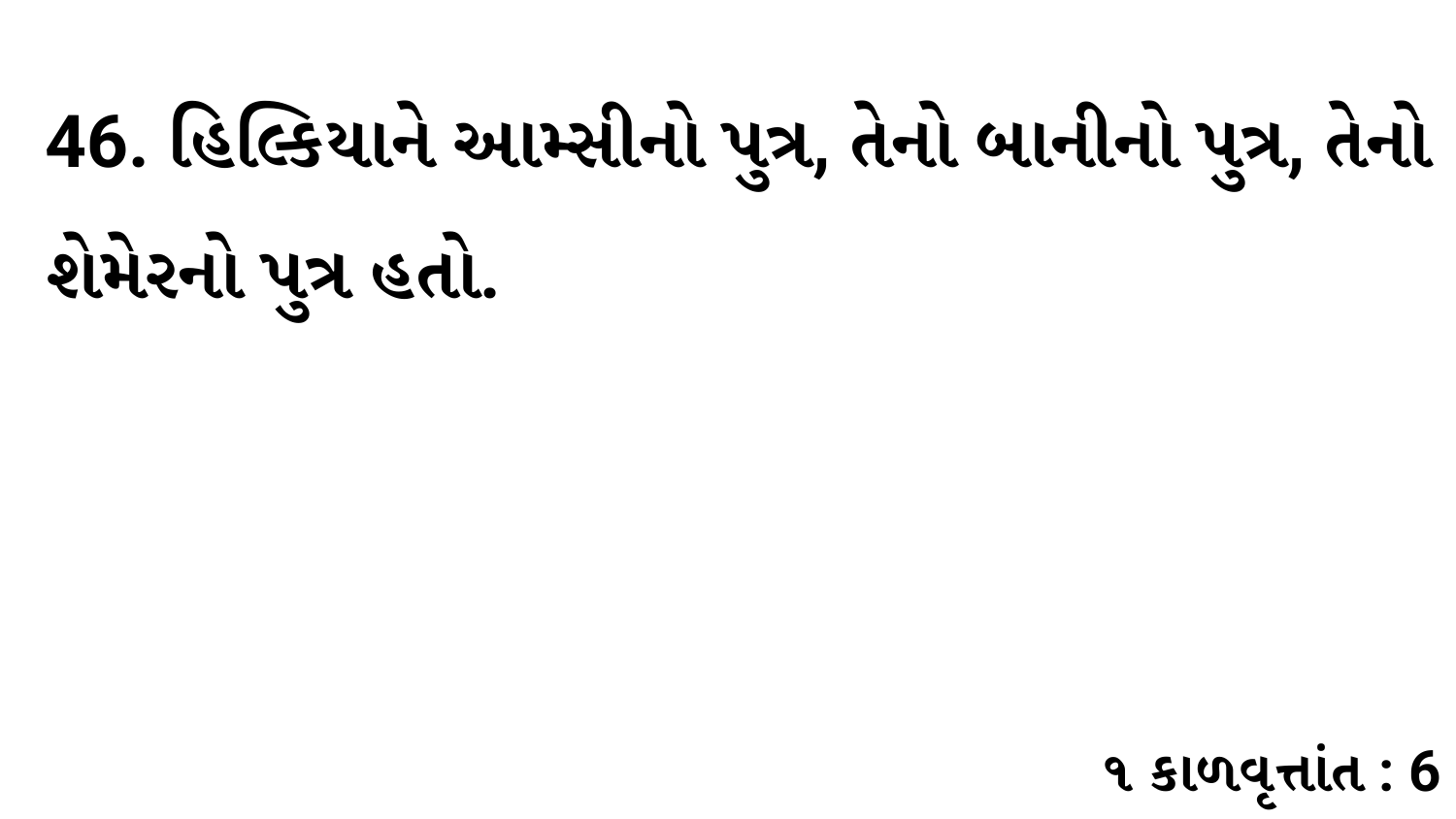

46. હિલ્કિયાને આમ્સીનો પુત્ર, તેનો બાનીનો પુત્ર, તેનો શેમેરનો પુત્ર હતો.
૧ કાળવૃત્તાંત : 6